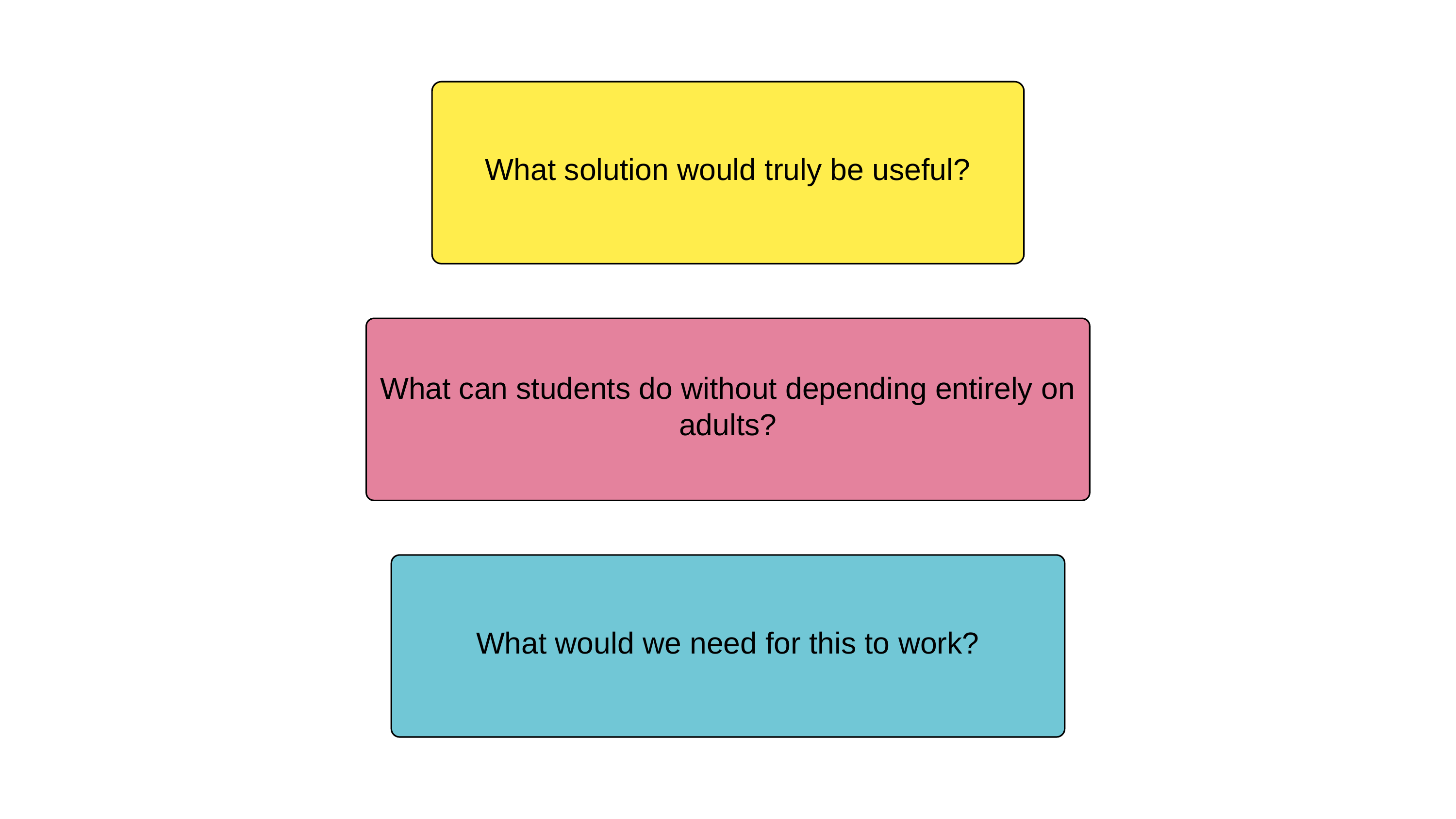

What solution would truly be useful?

What can students do without depending entirely on adults?

What would we need for this to work?